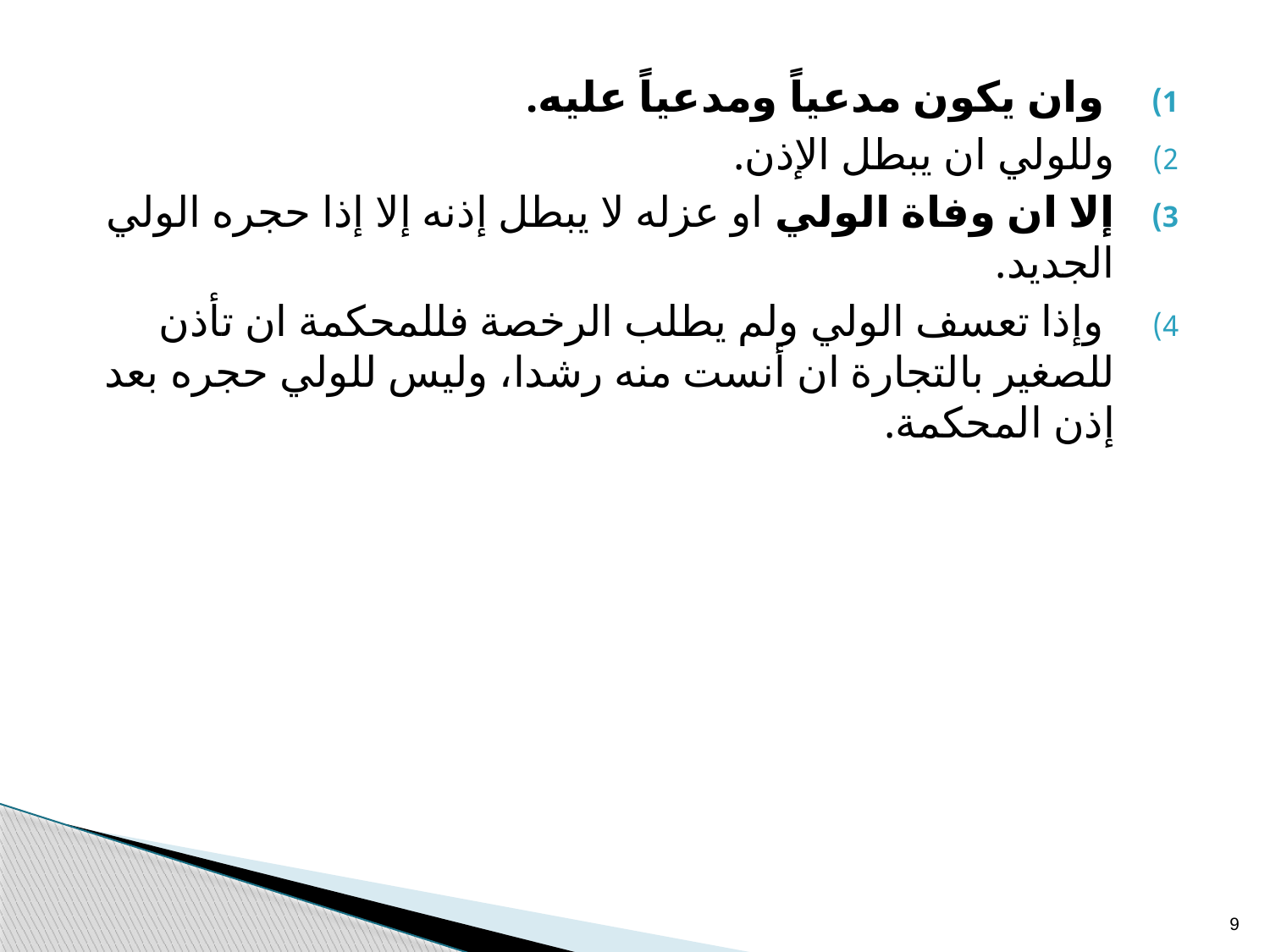

#
 وان يكون مدعياً ومدعياً عليه.
وللولي ان يبطل الإذن.
إلا ان وفاة الولي او عزله لا يبطل إذنه إلا إذا حجره الولي الجديد.
 وإذا تعسف الولي ولم يطلب الرخصة فللمحكمة ان تأذن للصغير بالتجارة ان أنست منه رشدا، وليس للولي حجره بعد إذن المحكمة.

9